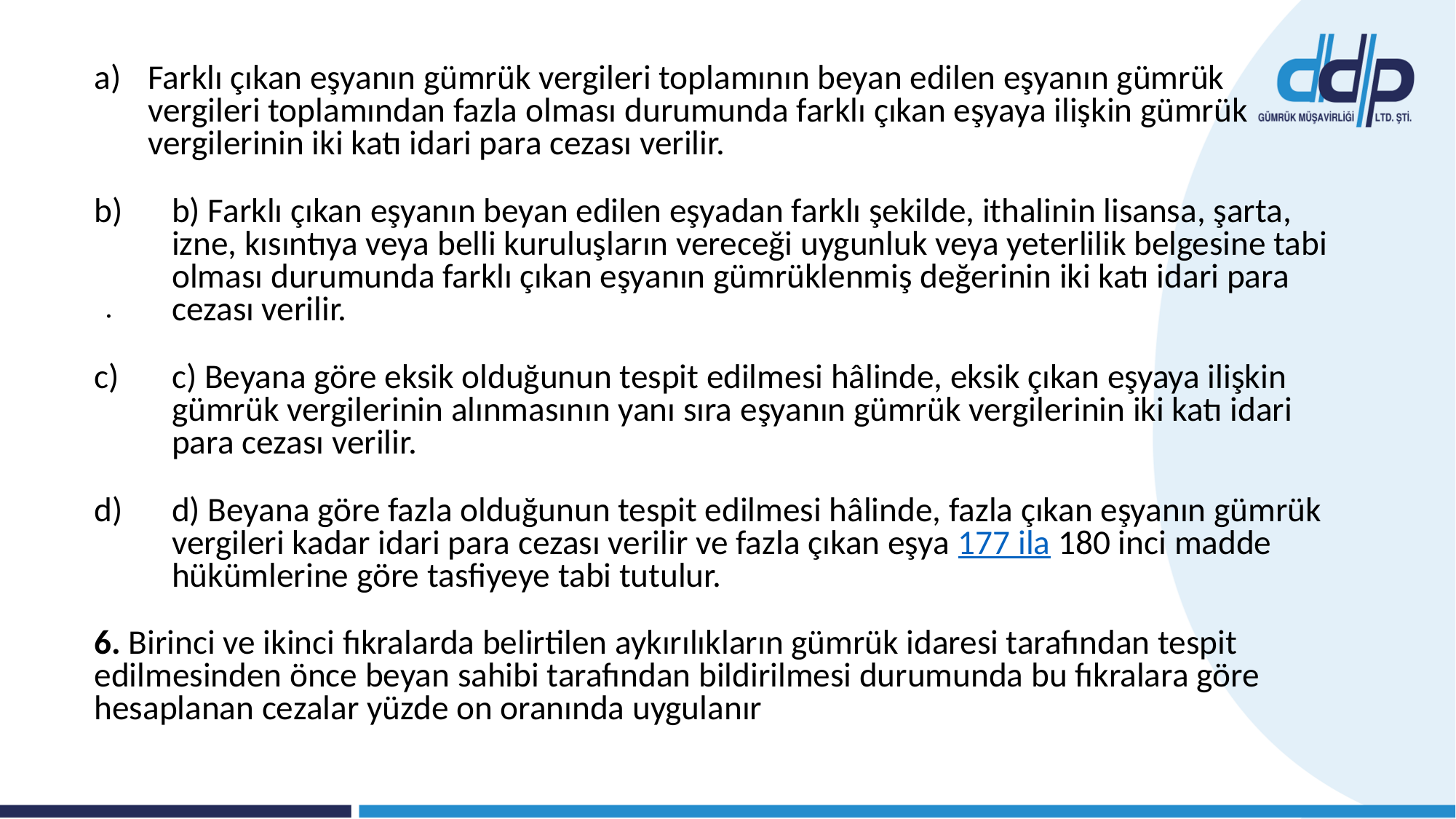

.
Farklı çıkan eşyanın gümrük vergileri toplamının beyan edilen eşyanın gümrük vergileri toplamından fazla olması durumunda farklı çıkan eşyaya ilişkin gümrük vergilerinin iki katı idari para cezası verilir.
b) Farklı çıkan eşyanın beyan edilen eşyadan farklı şekilde, ithalinin lisansa, şarta, izne, kısıntıya veya belli kuruluşların vereceği uygunluk veya yeterlilik belgesine tabi olması durumunda farklı çıkan eşyanın gümrüklenmiş değerinin iki katı idari para cezası verilir.
c) Beyana göre eksik olduğunun tespit edilmesi hâlinde, eksik çıkan eşyaya ilişkin gümrük vergilerinin alınmasının yanı sıra eşyanın gümrük vergilerinin iki katı idari para cezası verilir.
d) Beyana göre fazla olduğunun tespit edilmesi hâlinde, fazla çıkan eşyanın gümrük vergileri kadar idari para cezası verilir ve fazla çıkan eşya 177 ila 180 inci madde hükümlerine göre tasfiyeye tabi tutulur.
6. Birinci ve ikinci fıkralarda belirtilen aykırılıkların gümrük idaresi tarafından tespit edilmesinden önce beyan sahibi tarafından bildirilmesi durumunda bu fıkralara göre hesaplanan cezalar yüzde on oranında uygulanır

Ek-1 TABLO